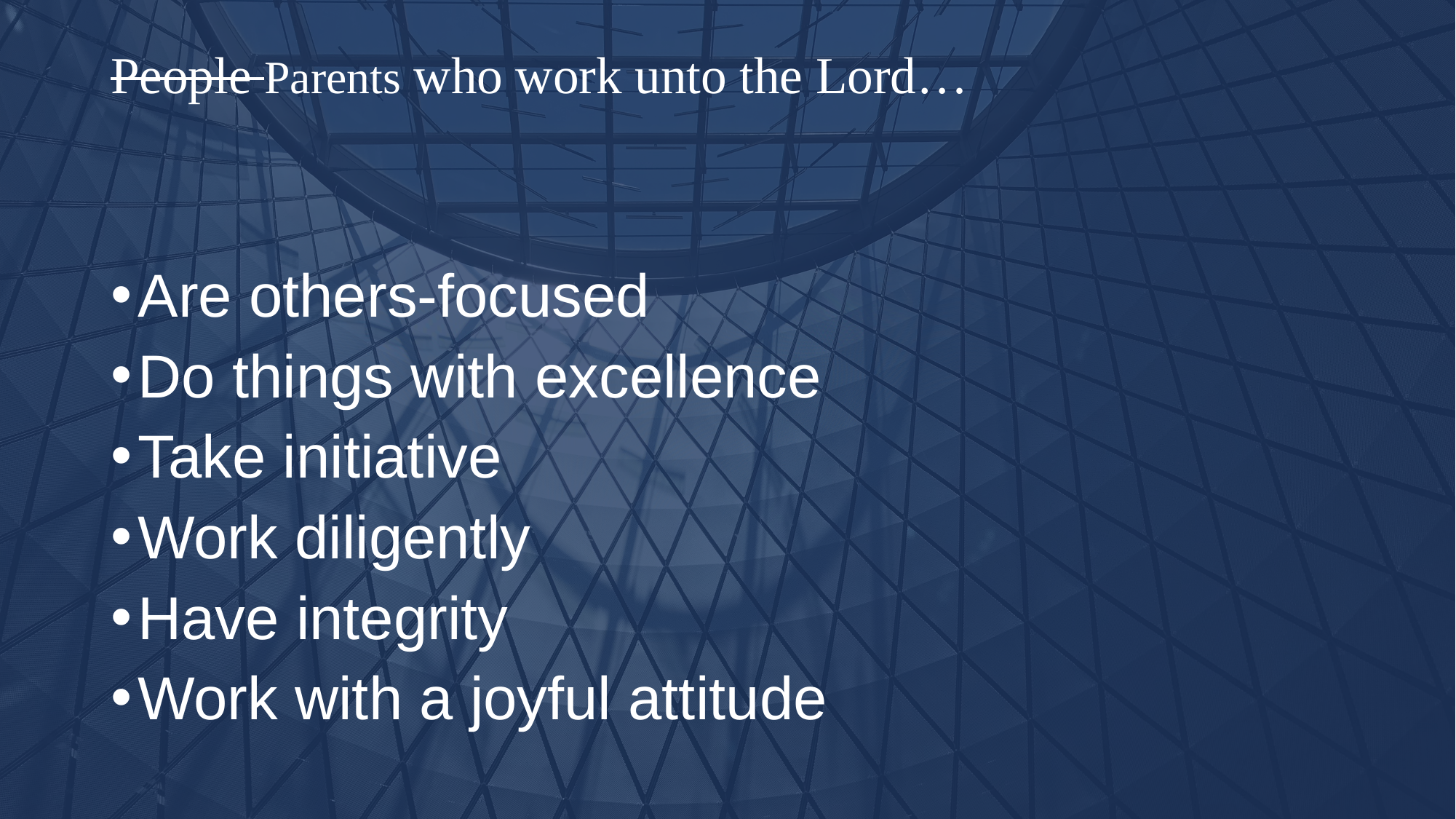

# People Parents who work unto the Lord…
Are others-focused
Do things with excellence
Take initiative
Work diligently
Have integrity
Work with a joyful attitude